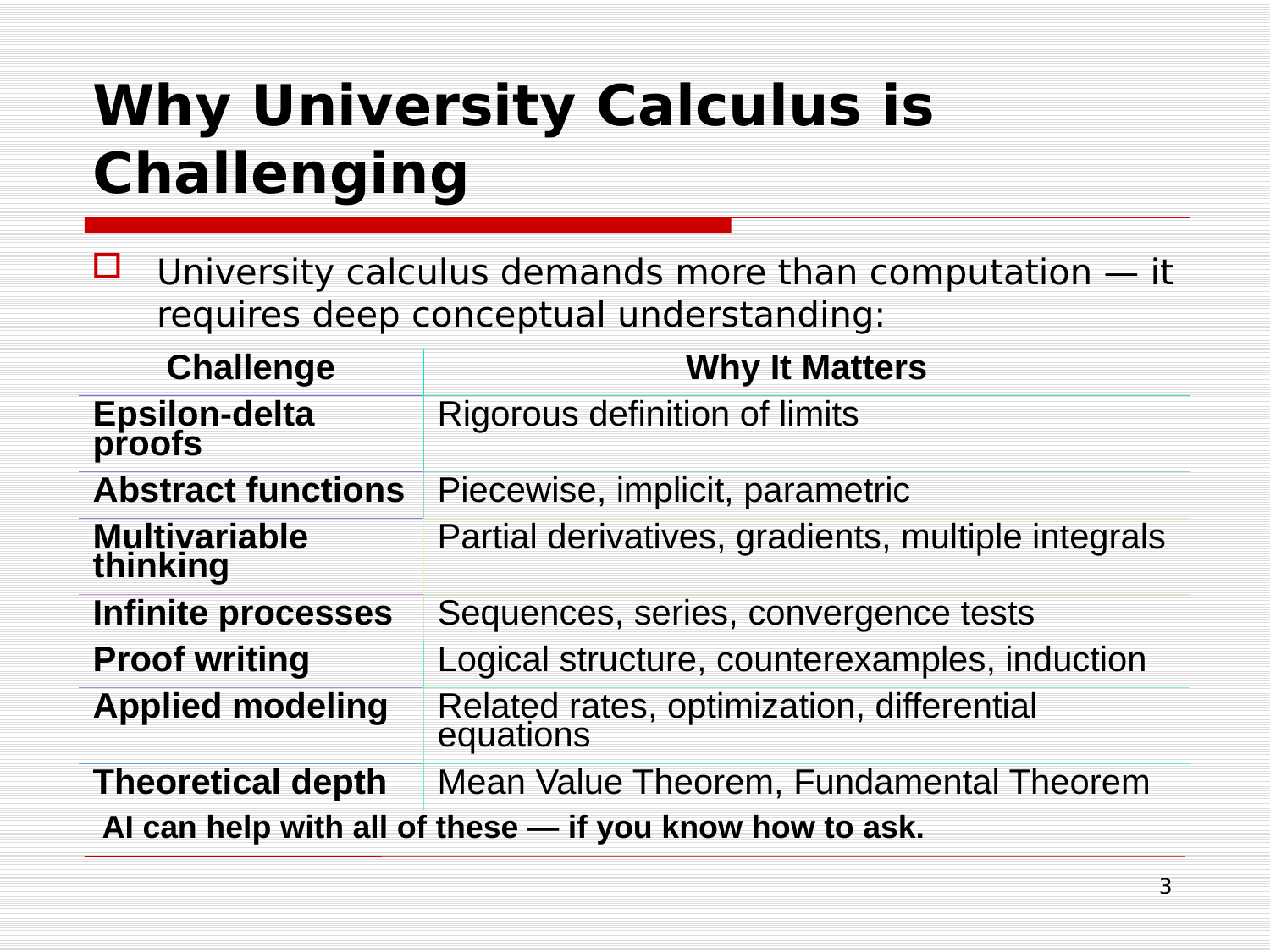

# Why University Calculus is Challenging
University calculus demands more than computation — it requires deep conceptual understanding:

| Challenge | Why It Matters |
| --- | --- |
| Epsilon-delta proofs | Rigorous definition of limits |
| Abstract functions | Piecewise, implicit, parametric |
| Multivariable thinking | Partial derivatives, gradients, multiple integrals |
| Infinite processes | Sequences, series, convergence tests |
| Proof writing | Logical structure, counterexamples, induction |
| Applied modeling | Related rates, optimization, differential equations |
| Theoretical depth | Mean Value Theorem, Fundamental Theorem |
AI can help with all of these — if you know how to ask.
3